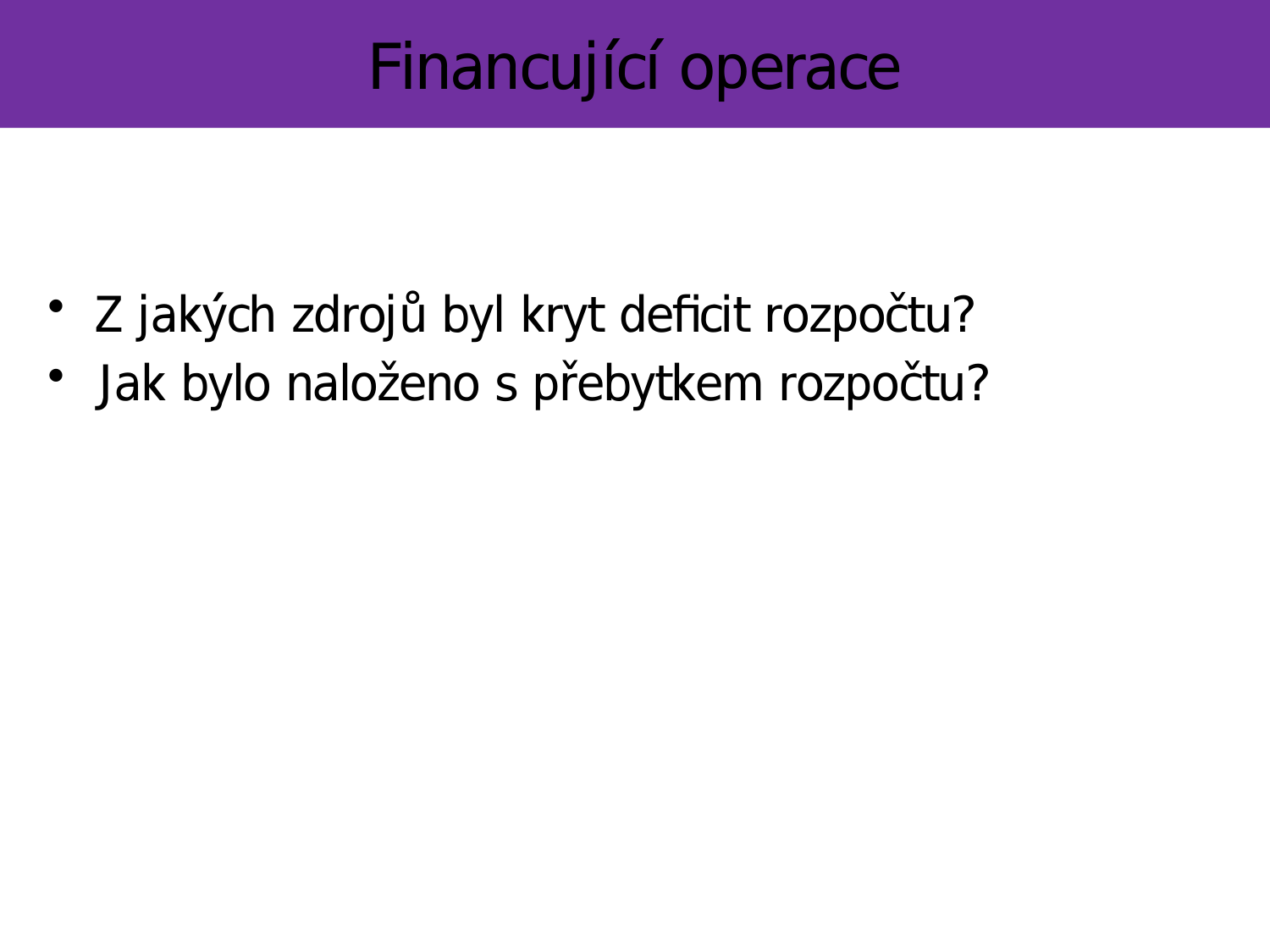

Financující operace
Z jakých zdrojů byl kryt deficit rozpočtu?
Jak bylo naloženo s přebytkem rozpočtu?